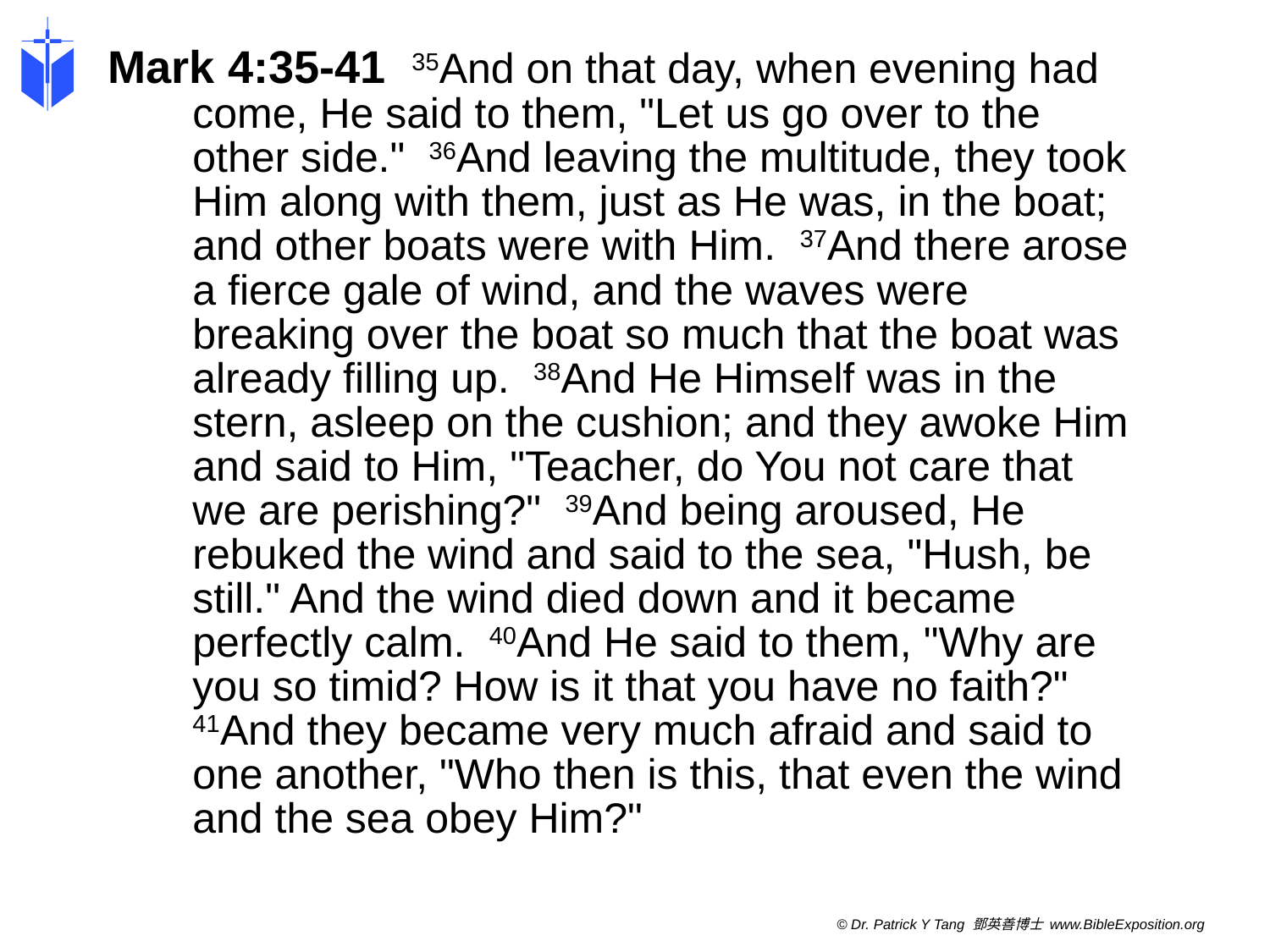

Mark 4:35-41  35And on that day, when evening had come, He said to them, "Let us go over to the other side."  36And leaving the multitude, they took Him along with them, just as He was, in the boat; and other boats were with Him.  37And there arose a fierce gale of wind, and the waves were breaking over the boat so much that the boat was already filling up.  38And He Himself was in the stern, asleep on the cushion; and they awoke Him and said to Him, "Teacher, do You not care that we are perishing?"  39And being aroused, He rebuked the wind and said to the sea, "Hush, be still." And the wind died down and it became perfectly calm.  40And He said to them, "Why are you so timid? How is it that you have no faith?"  41And they became very much afraid and said to one another, "Who then is this, that even the wind and the sea obey Him?"
#